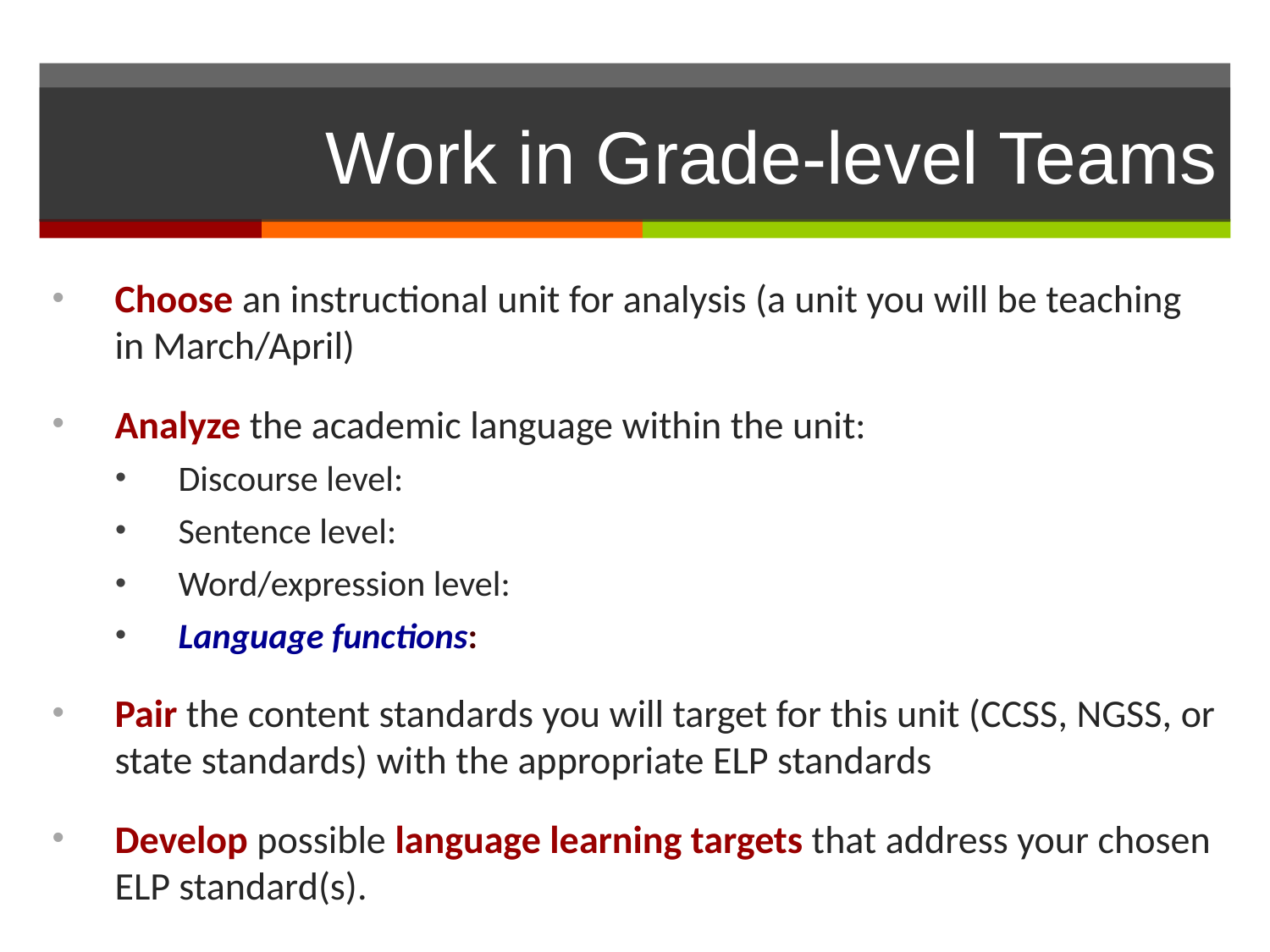

# Work in Grade-level Teams
Choose an instructional unit for analysis (a unit you will be teaching in March/April)
Analyze the academic language within the unit:
Discourse level:
Sentence level:
Word/expression level:
Language functions:
Pair the content standards you will target for this unit (CCSS, NGSS, or state standards) with the appropriate ELP standards
Develop possible language learning targets that address your chosen ELP standard(s).